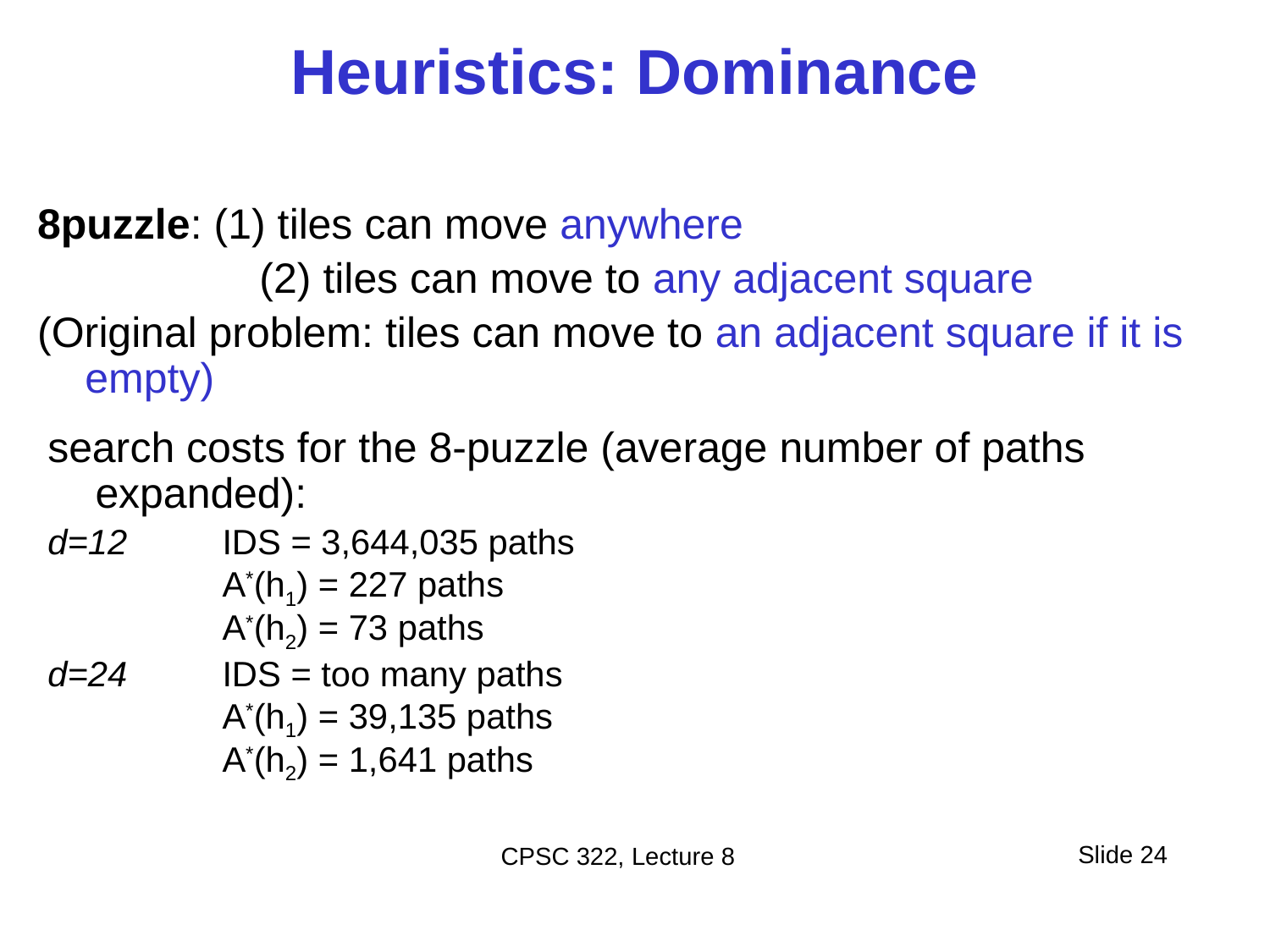

# Heuristics: Dominance
8puzzle: (1) tiles can move anywhere
		    (2) tiles can move to any adjacent square
(Original problem: tiles can move to an adjacent square if it is empty)
search costs for the 8-puzzle (average number of paths expanded):
d=12	IDS = 3,644,035 paths
	A*(h1) = 227 paths
	A*(h2) = 73 paths
d=24 	IDS = too many paths
	A*(h1) = 39,135 paths
	A*(h2) = 1,641 paths
Slide 24
CPSC 322, Lecture 8